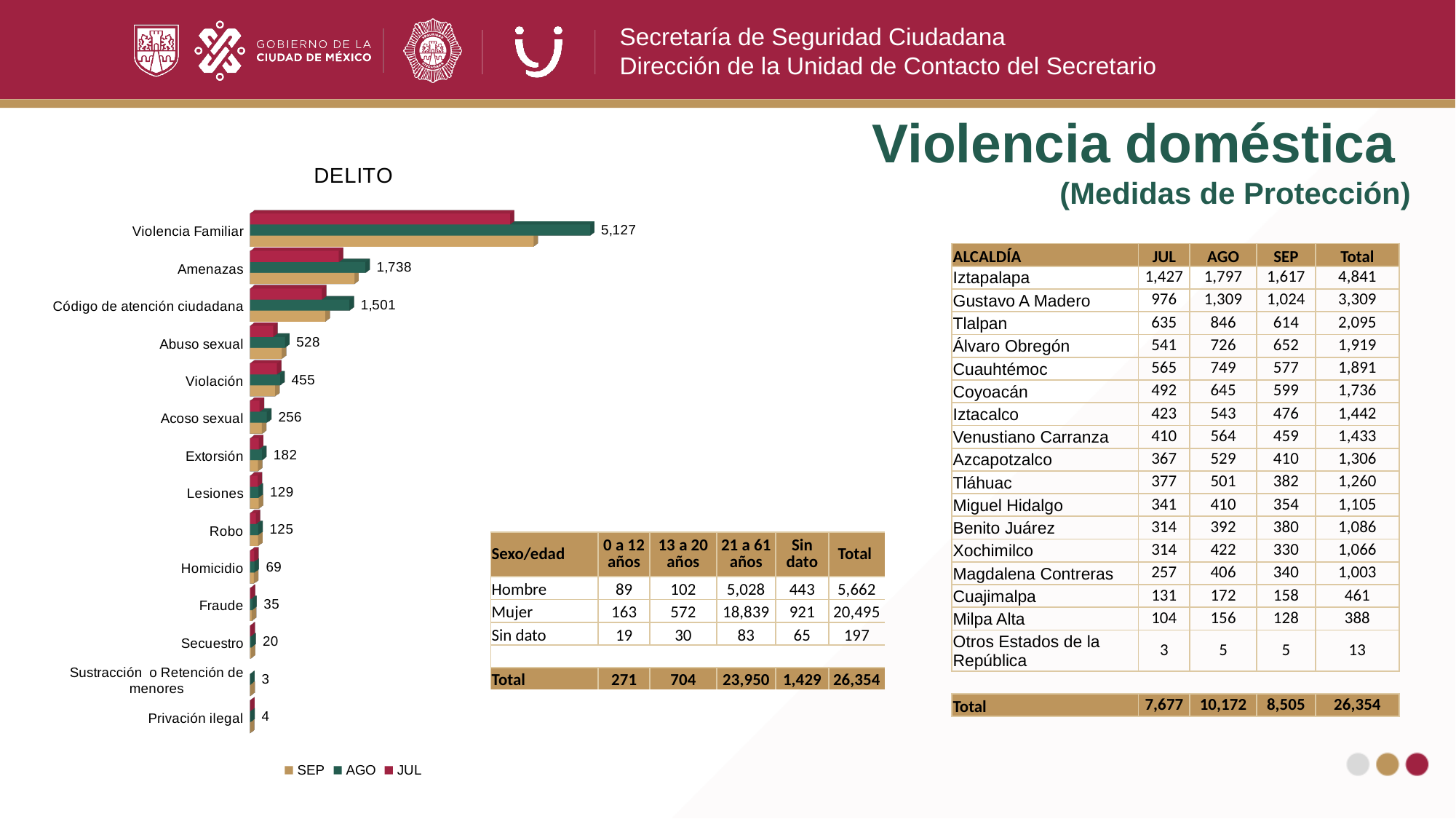

Violencia doméstica
(Medidas de Protección)

[unsupported chart]

| ALCALDÍA | JUL | AGO | SEP | Total |
| --- | --- | --- | --- | --- |
| Iztapalapa | 1,427 | 1,797 | 1,617 | 4,841 |
| Gustavo A Madero | 976 | 1,309 | 1,024 | 3,309 |
| Tlalpan | 635 | 846 | 614 | 2,095 |
| Álvaro Obregón | 541 | 726 | 652 | 1,919 |
| Cuauhtémoc | 565 | 749 | 577 | 1,891 |
| Coyoacán | 492 | 645 | 599 | 1,736 |
| Iztacalco | 423 | 543 | 476 | 1,442 |
| Venustiano Carranza | 410 | 564 | 459 | 1,433 |
| Azcapotzalco | 367 | 529 | 410 | 1,306 |
| Tláhuac | 377 | 501 | 382 | 1,260 |
| Miguel Hidalgo | 341 | 410 | 354 | 1,105 |
| Benito Juárez | 314 | 392 | 380 | 1,086 |
| Xochimilco | 314 | 422 | 330 | 1,066 |
| Magdalena Contreras | 257 | 406 | 340 | 1,003 |
| Cuajimalpa | 131 | 172 | 158 | 461 |
| Milpa Alta | 104 | 156 | 128 | 388 |
| Otros Estados de la República | 3 | 5 | 5 | 13 |
|  |  |  |  |  |
| Total | 7,677 | 10,172 | 8,505 | 26,354 |
| Sexo/edad | 0 a 12 años | 13 a 20 años | 21 a 61 años | Sin dato | Total |
| --- | --- | --- | --- | --- | --- |
| Hombre | 89 | 102 | 5,028 | 443 | 5,662 |
| Mujer | 163 | 572 | 18,839 | 921 | 20,495 |
| Sin dato | 19 | 30 | 83 | 65 | 197 |
|  |  |  |  |  |  |
| Total | 271 | 704 | 23,950 | 1,429 | 26,354 |